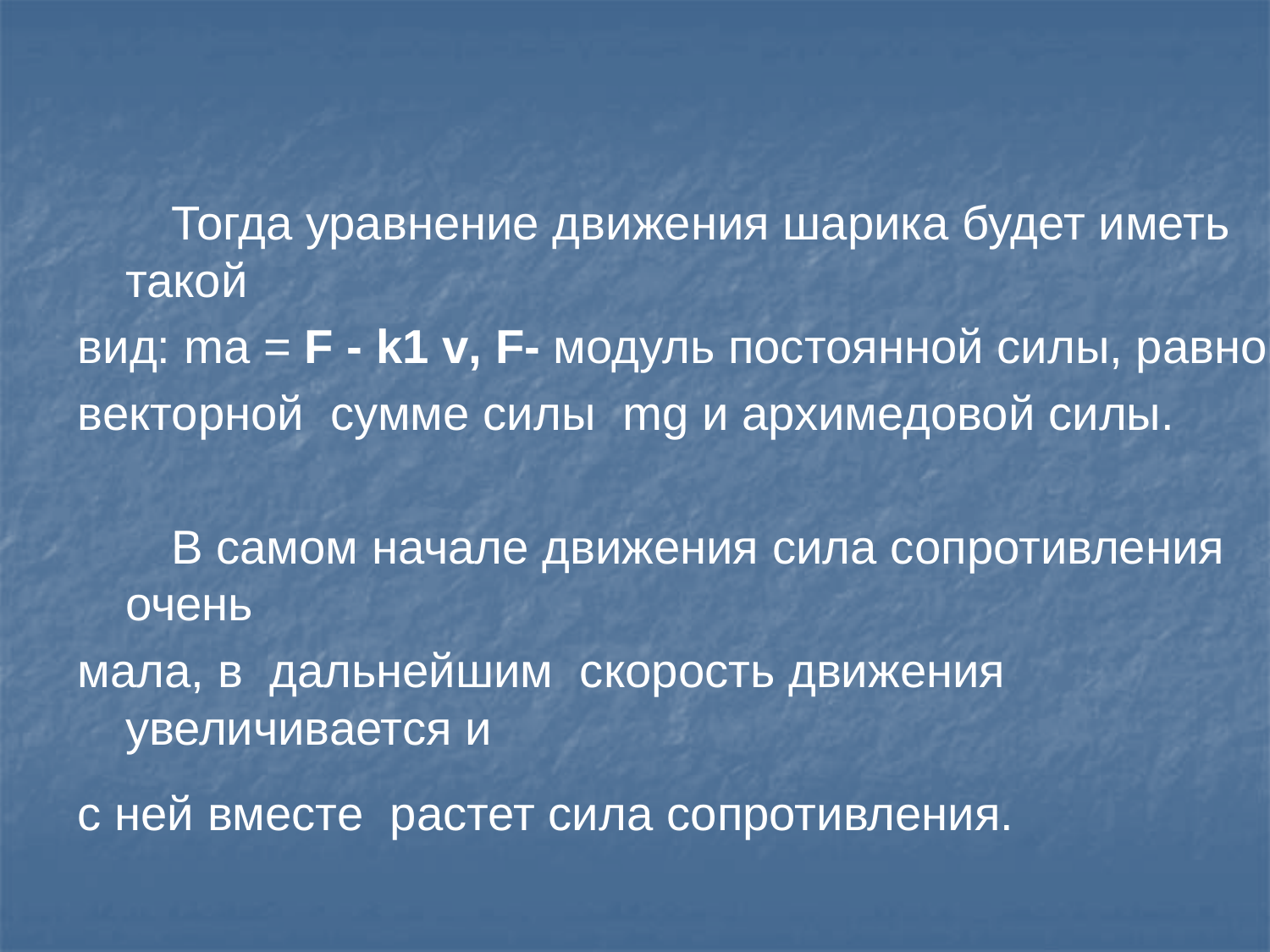

Тогда уравнение движения шарика будет иметь такой
вид: ma = F - k1 v, F- модуль постоянной силы, равной
векторной  сумме силы  mg и архимедовой силы.

       В самом начале движения сила сопротивления очень
мала, в  дальнейшим  скорость движения увеличивается и
с ней вместе  растет сила сопротивления.